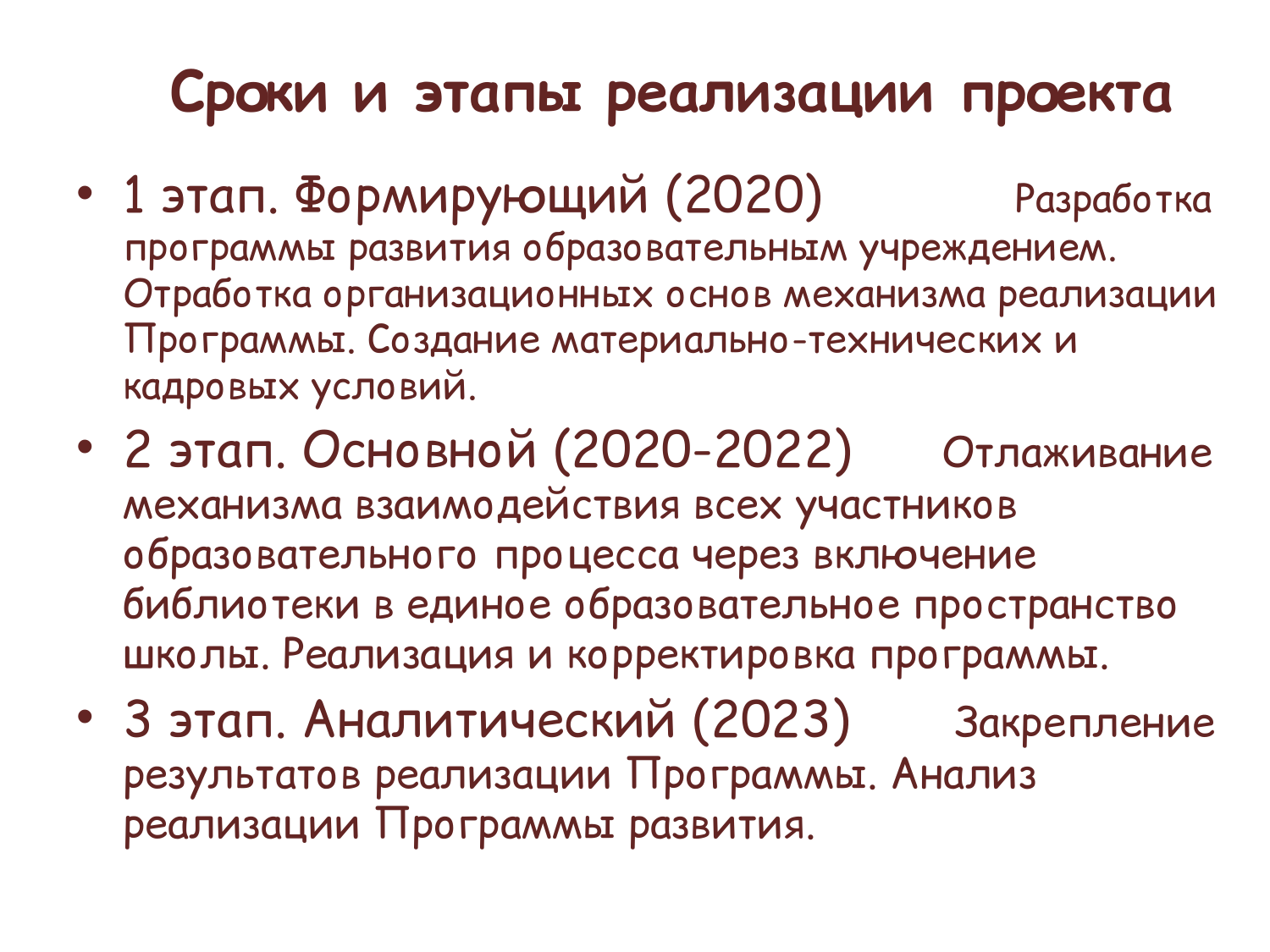

# Сроки и этапы реализации проекта
1 этап. Формирующий (2020)             Разработка программы развития образовательным учреждением. Отработка организационных основ механизма реализации Программы. Создание материально-технических и кадровых условий.
2 этап. Основной (2020-2022)      Отлаживание механизма взаимодействия всех участников образовательного процесса через включение библиотеки в единое образовательное пространство школы. Реализация и корректировка программы.
3 этап. Аналитический (2023)       Закрепление результатов реализации Программы. Анализ реализации Программы развития.